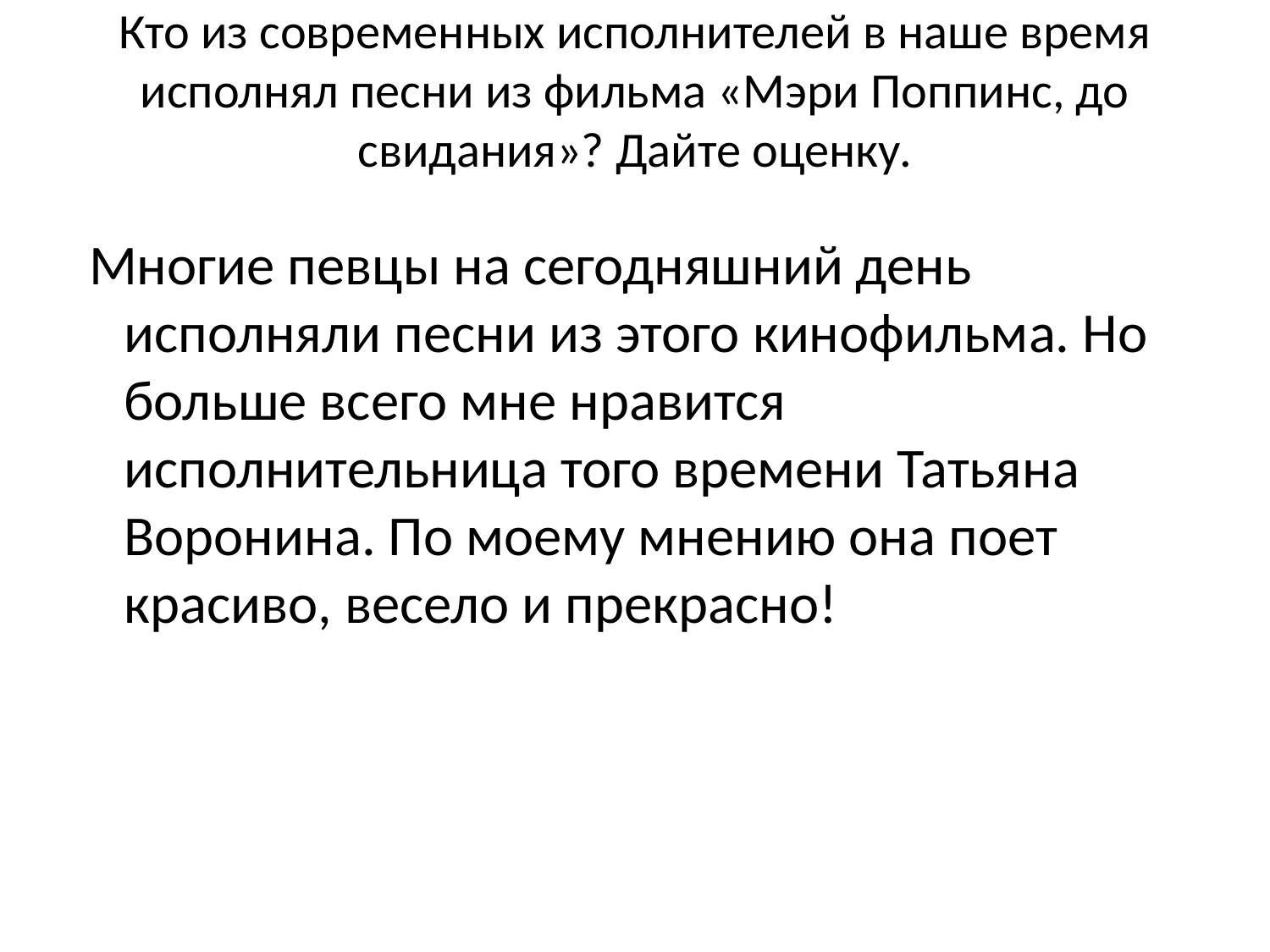

# Кто из современных исполнителей в наше время исполнял песни из фильма «Мэри Поппинс, до свидания»? Дайте оценку.
 Многие певцы на сегодняшний день исполняли песни из этого кинофильма. Но больше всего мне нравится исполнительница того времени Татьяна Воронина. По моему мнению она поет красиво, весело и прекрасно!